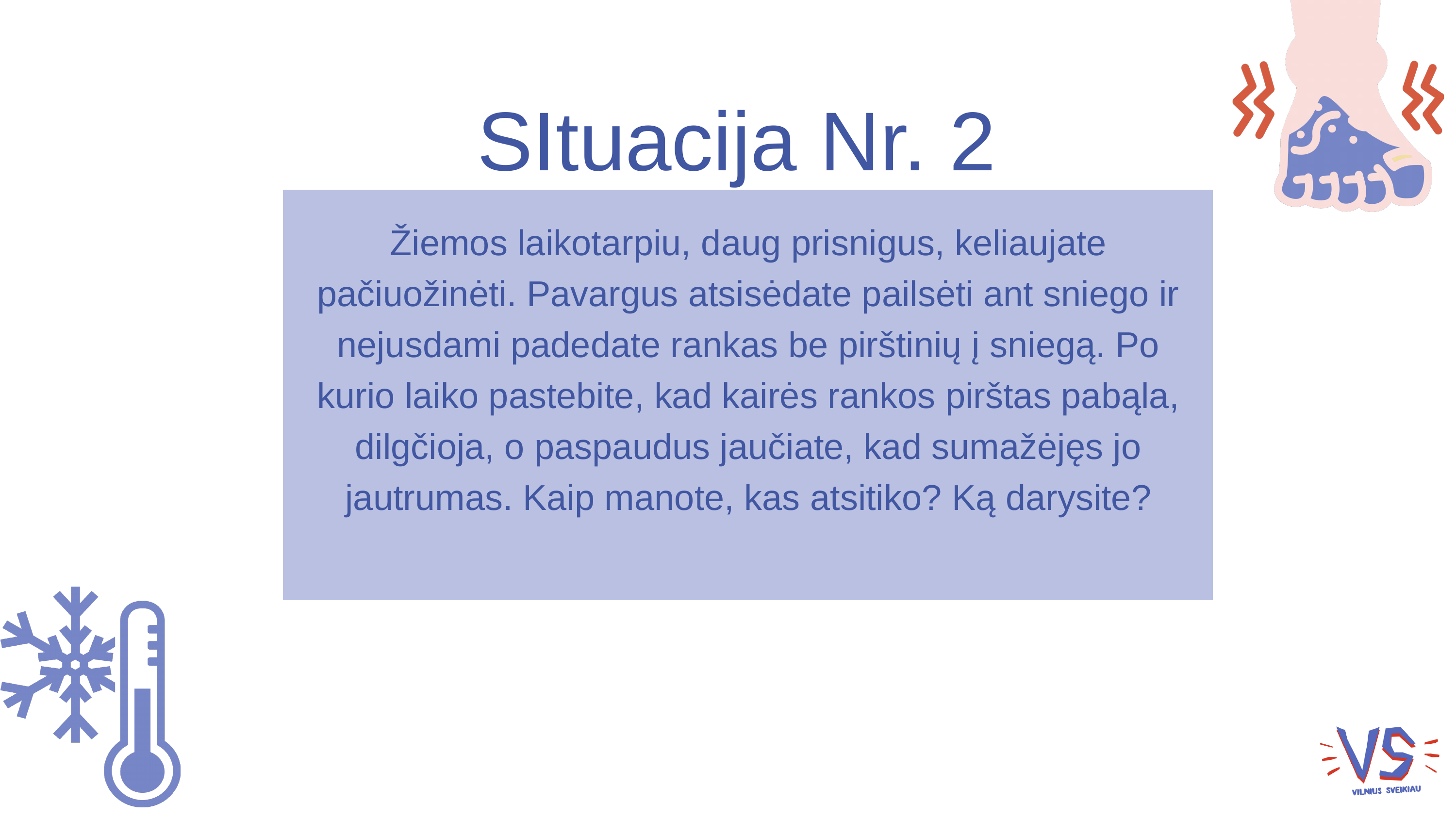

SItuacija Nr. 2

Žiemos laikotarpiu, daug prisnigus, keliaujate pačiuožinėti. Pavargus atsisėdate pailsėti ant sniego ir nejusdami padedate rankas be pirštinių į sniegą. Po kurio laiko pastebite, kad kairės rankos pirštas pabąla, dilgčioja, o paspaudus jaučiate, kad sumažėjęs jo jautrumas. Kaip manote, kas atsitiko? Ką darysite?